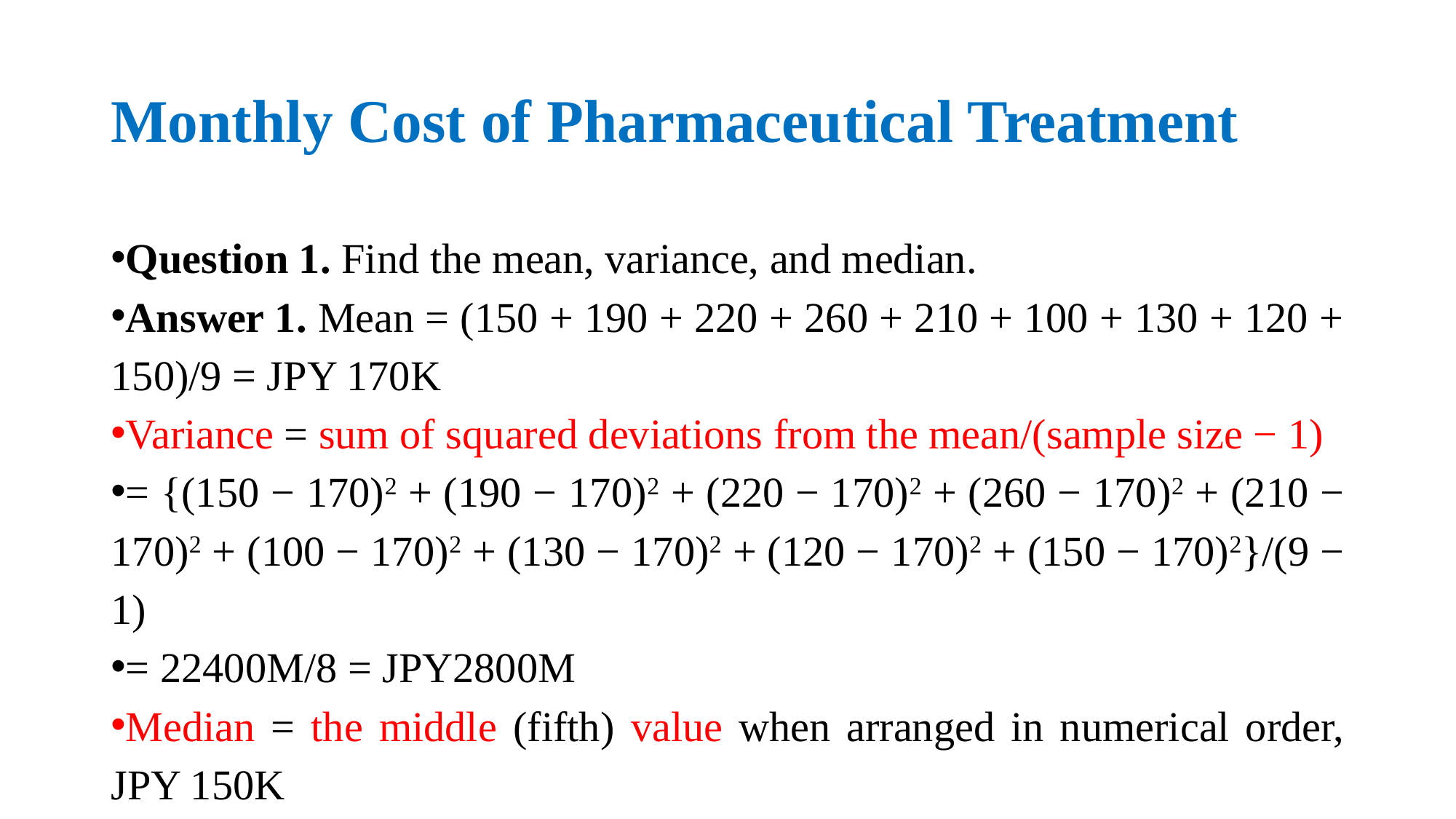

# Monthly Cost of Pharmaceutical Treatment
Question 1. Find the mean, variance, and median.
Answer 1. Mean = (150 + 190 + 220 + 260 + 210 + 100 + 130 + 120 + 150)/9 = JPY 170K
Variance = sum of squared deviations from the mean/(sample size − 1)
= {(150 − 170)2 + (190 − 170)2 + (220 − 170)2 + (260 − 170)2 + (210 − 170)2 + (100 − 170)2 + (130 − 170)2 + (120 − 170)2 + (150 − 170)2}/(9 − 1)
= 22400M/8 = JPY2800M
Median = the middle (fifth) value when arranged in numerical order, JPY 150K